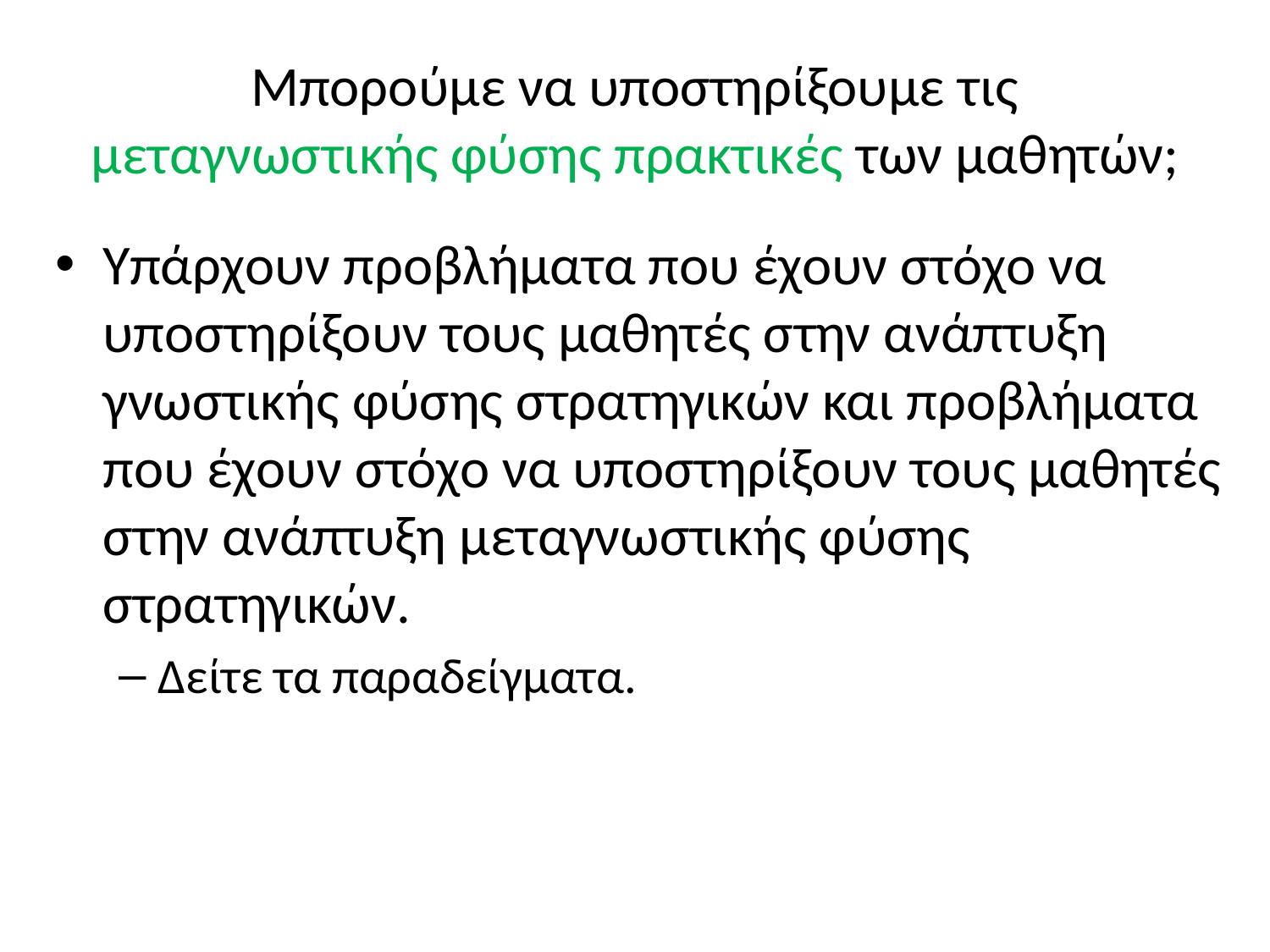

# Μπορούμε να υποστηρίξουμε τις μεταγνωστικής φύσης πρακτικές των μαθητών;
Υπάρχουν προβλήματα που έχουν στόχο να υποστηρίξουν τους μαθητές στην ανάπτυξη γνωστικής φύσης στρατηγικών και προβλήματα που έχουν στόχο να υποστηρίξουν τους μαθητές στην ανάπτυξη μεταγνωστικής φύσης στρατηγικών.
Δείτε τα παραδείγματα.